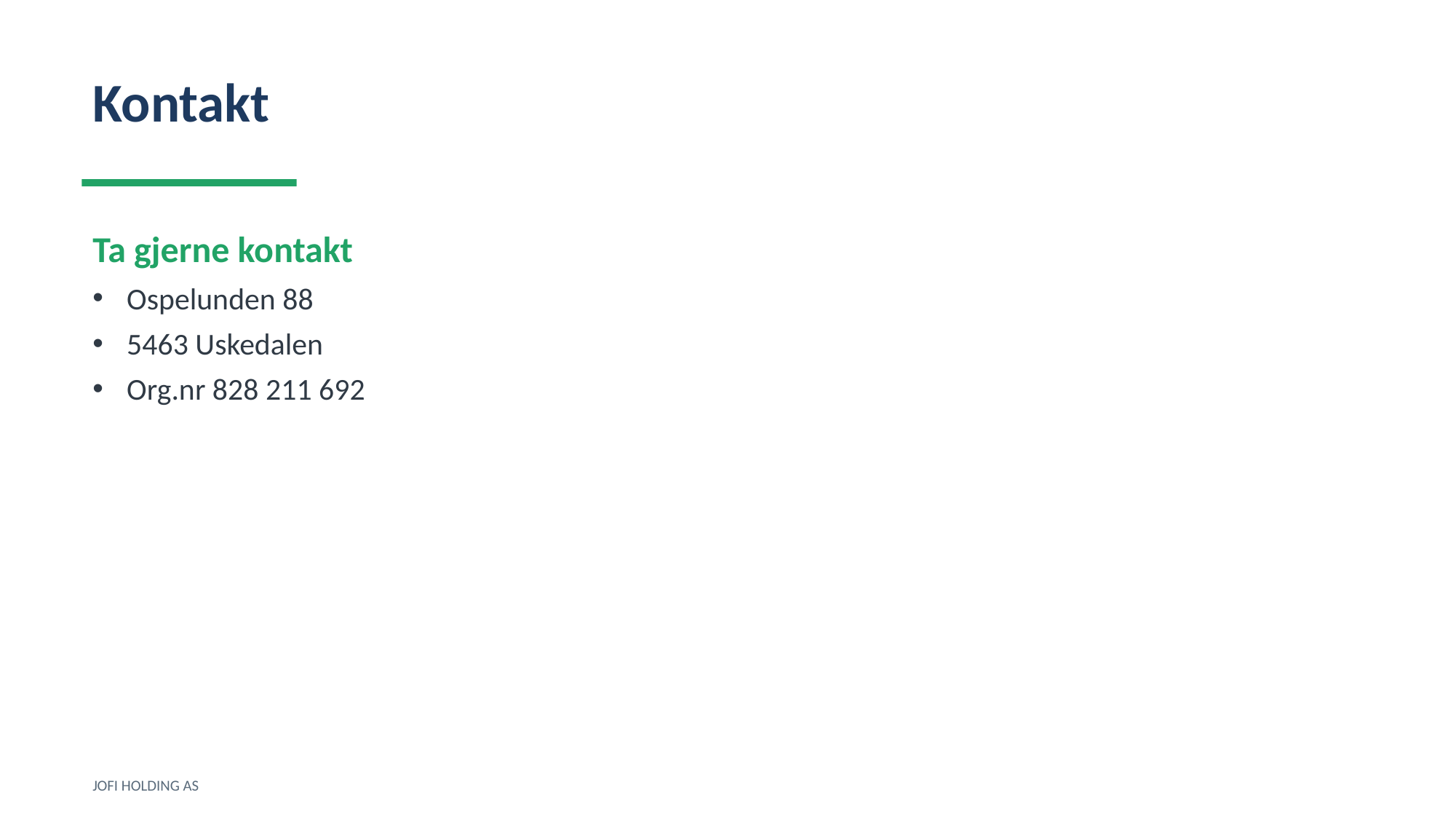

Kontakt

Ta gjerne kontakt
Ospelunden 88
5463 Uskedalen
Org.nr 828 211 692
JOFI HOLDING AS